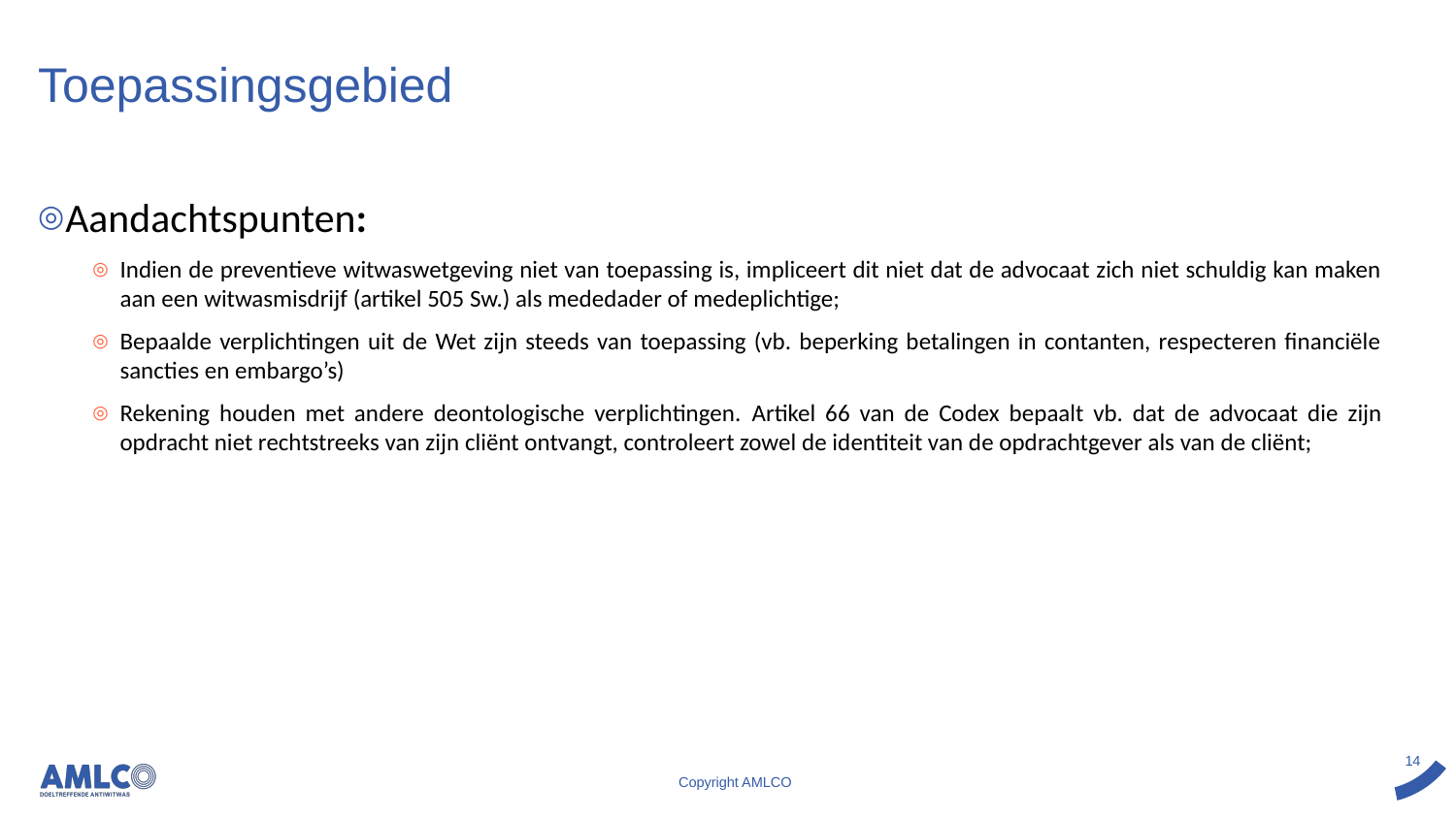

# Toepassingsgebied
Aandachtspunten:
Indien de preventieve witwaswetgeving niet van toepassing is, impliceert dit niet dat de advocaat zich niet schuldig kan maken aan een witwasmisdrijf (artikel 505 Sw.) als mededader of medeplichtige;
Bepaalde verplichtingen uit de Wet zijn steeds van toepassing (vb. beperking betalingen in contanten, respecteren financiële sancties en embargo’s)
Rekening houden met andere deontologische verplichtingen. Artikel 66 van de Codex bepaalt vb. dat de advocaat die zijn opdracht niet rechtstreeks van zijn cliënt ontvangt, controleert zowel de identiteit van de opdrachtgever als van de cliënt;
Copyright AMLCO